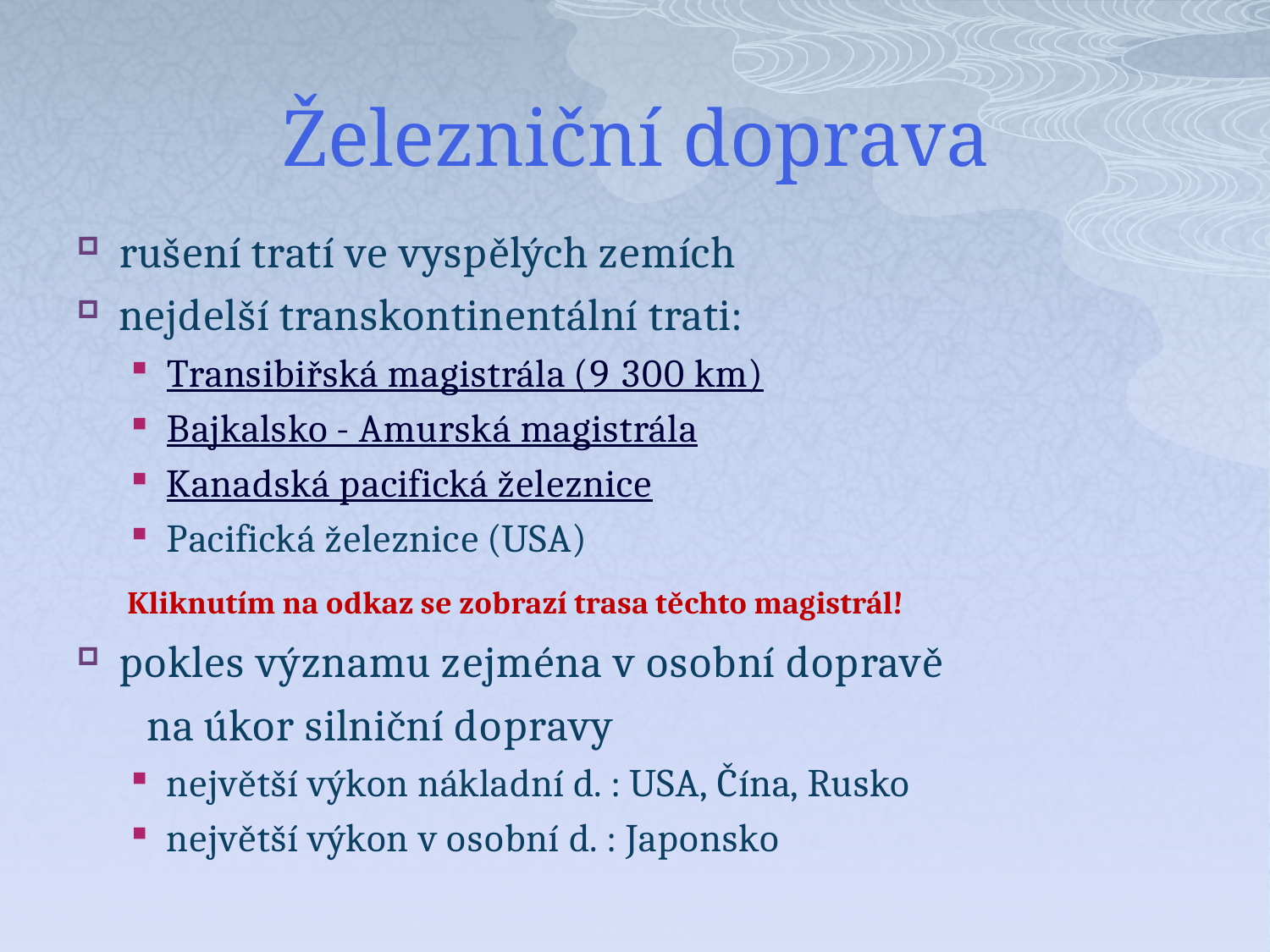

# Železniční doprava
rušení tratí ve vyspělých zemích
nejdelší transkontinentální trati:
Transibiřská magistrála (9 300 km)
Bajkalsko - Amurská magistrála
Kanadská pacifická železnice
Pacifická železnice (USA)

pokles významu zejména v osobní dopravě
       na úkor silniční dopravy
největší výkon nákladní d. : USA, Čína, Rusko
největší výkon v osobní d. : Japonsko
Kliknutím na odkaz se zobrazí trasa těchto magistrál!